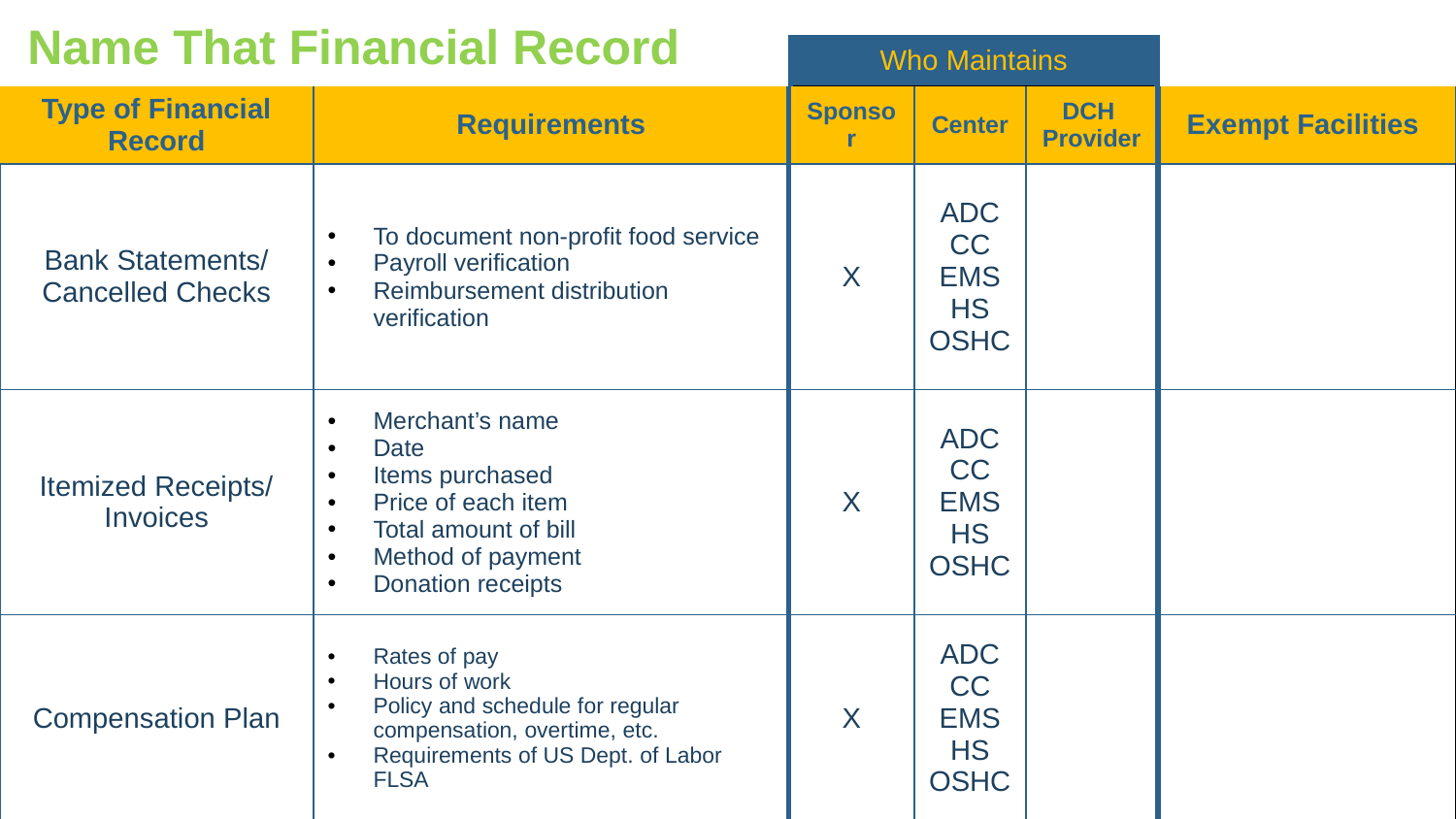

Name That Financial Record
| Who Maintains |
| --- |
| Type of Financial Record | Requirements | Sponsor | Center | DCH Provider | Exempt Facilities |
| --- | --- | --- | --- | --- | --- |
| Bank Statements/ Cancelled Checks | To document non-profit food service Payroll verification Reimbursement distribution verification | X | ADC CC EMS HS OSHC |  |  |
| Itemized Receipts/ Invoices | Merchant’s name Date Items purchased Price of each item Total amount of bill Method of payment Donation receipts | X | ADC CC EMS HS OSHC |  |  |
| Compensation Plan | Rates of pay Hours of work Policy and schedule for regular compensation, overtime, etc. Requirements of US Dept. of Labor FLSA | X | ADC CC EMS HS OSHC |  |  |